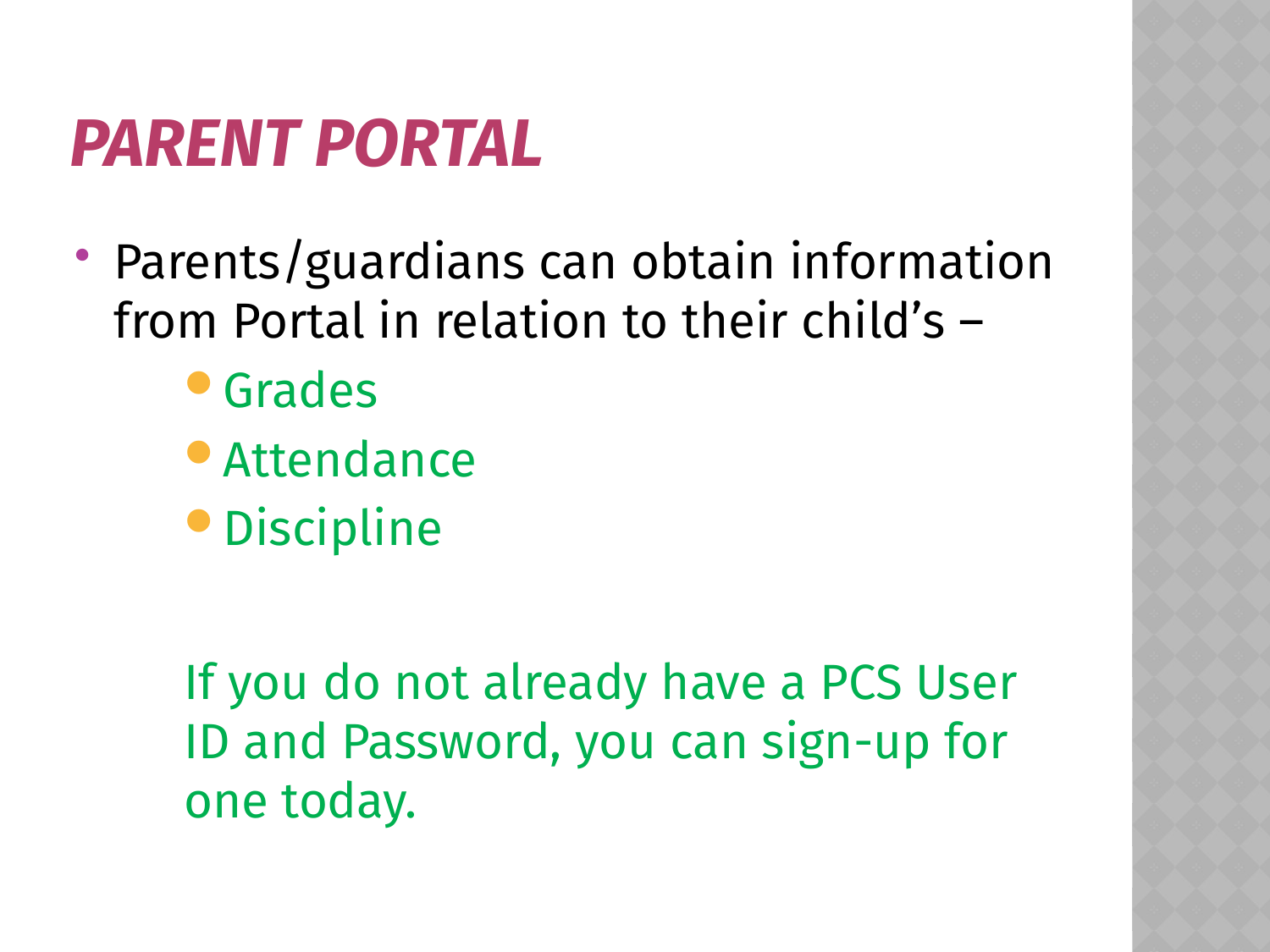

# Parent Portal
Parents/guardians can obtain information from Portal in relation to their child’s –
Grades
Attendance
Discipline

If you do not already have a PCS User ID and Password, you can sign-up for one today.